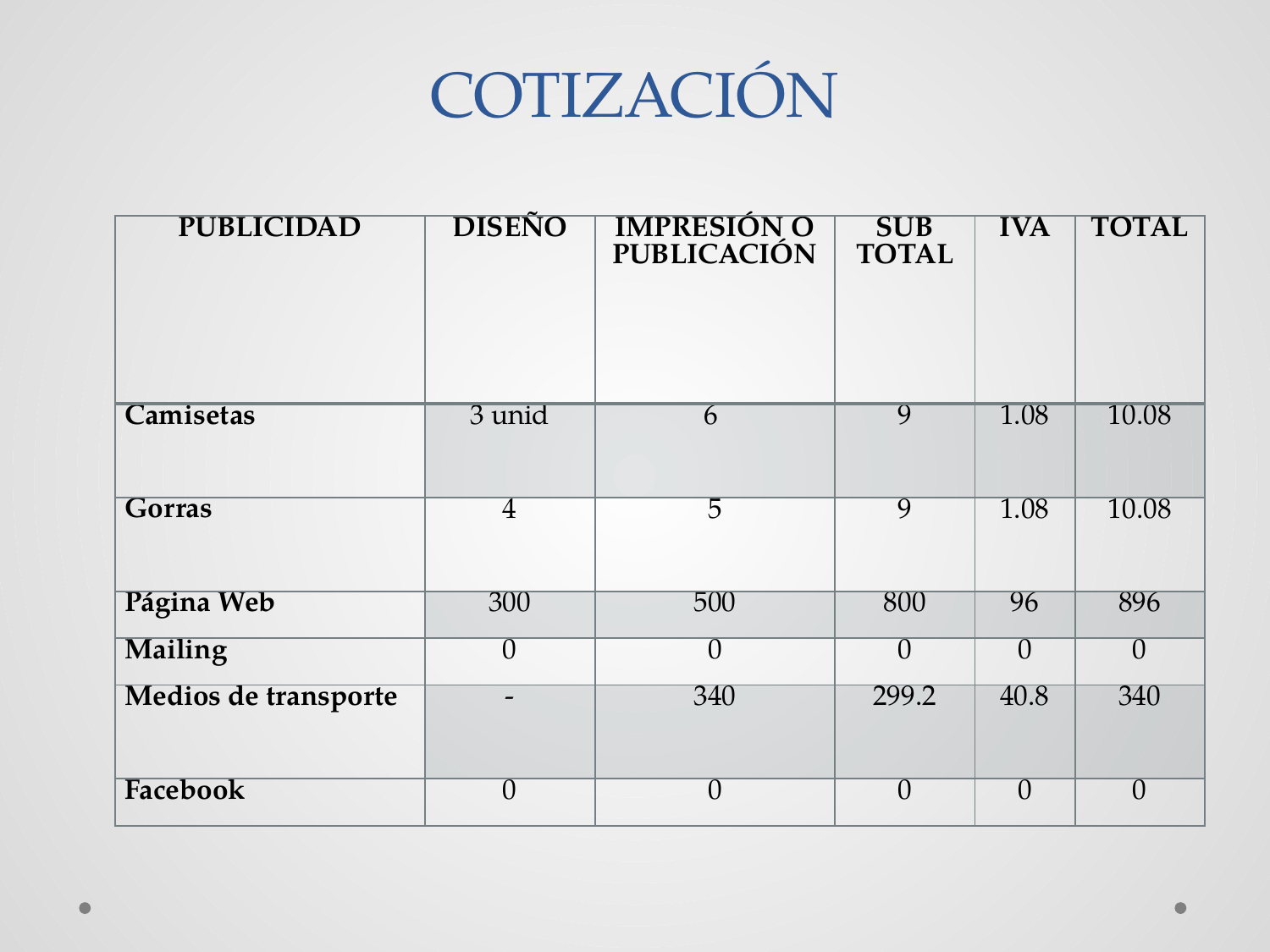

# COTIZACIÓN
| PUBLICIDAD | DISEÑO | IMPRESIÓN O PUBLICACIÓN | SUB TOTAL | IVA | TOTAL |
| --- | --- | --- | --- | --- | --- |
| Camisetas | 3 unid | 6 | 9 | 1.08 | 10.08 |
| Gorras | 4 | 5 | 9 | 1.08 | 10.08 |
| Página Web | 300 | 500 | 800 | 96 | 896 |
| Mailing | 0 | 0 | 0 | 0 | 0 |
| Medios de transporte | - | 340 | 299.2 | 40.8 | 340 |
| Facebook | 0 | 0 | 0 | 0 | 0 |